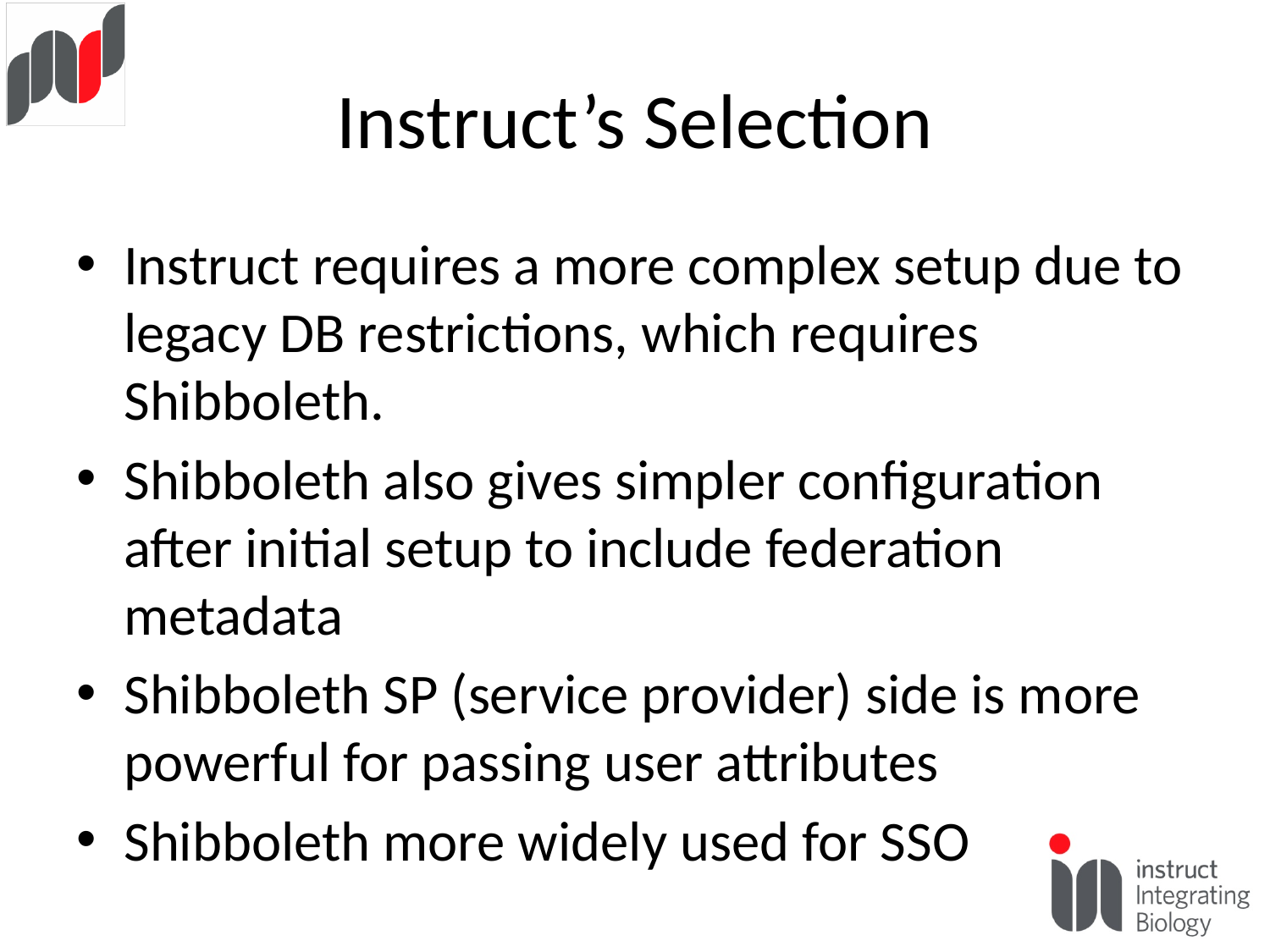

# Instruct’s Selection
Instruct requires a more complex setup due to legacy DB restrictions, which requires Shibboleth.
Shibboleth also gives simpler configuration after initial setup to include federation metadata
Shibboleth SP (service provider) side is more powerful for passing user attributes
Shibboleth more widely used for SSO